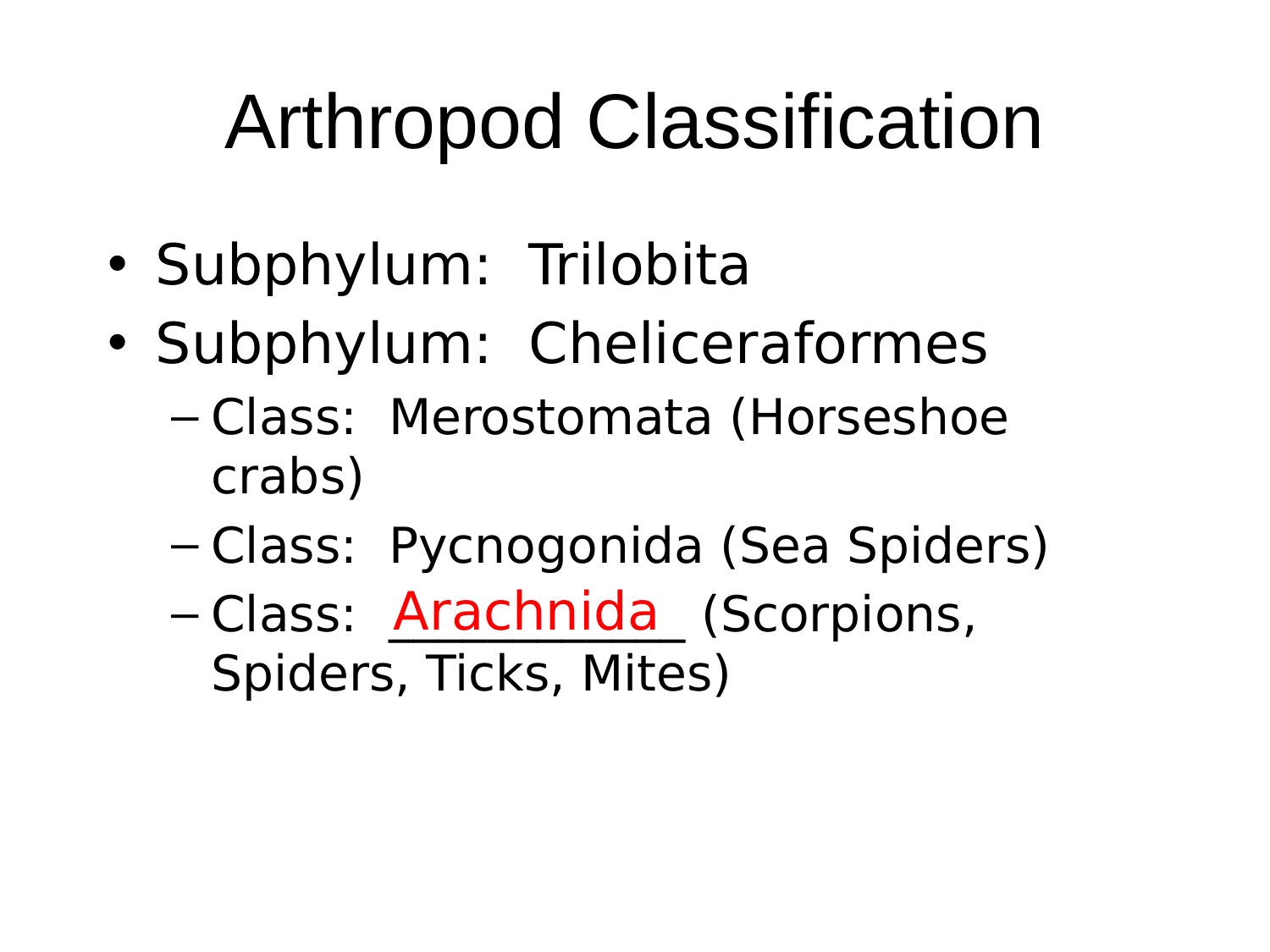

# Arthropod Classification
Subphylum:  Trilobita
Subphylum:  Cheliceraformes
Class:  Merostomata (Horseshoe crabs)
Class:  Pycnogonida (Sea Spiders)
Class:  ____________ (Scorpions, Spiders, Ticks, Mites)
Arachnida